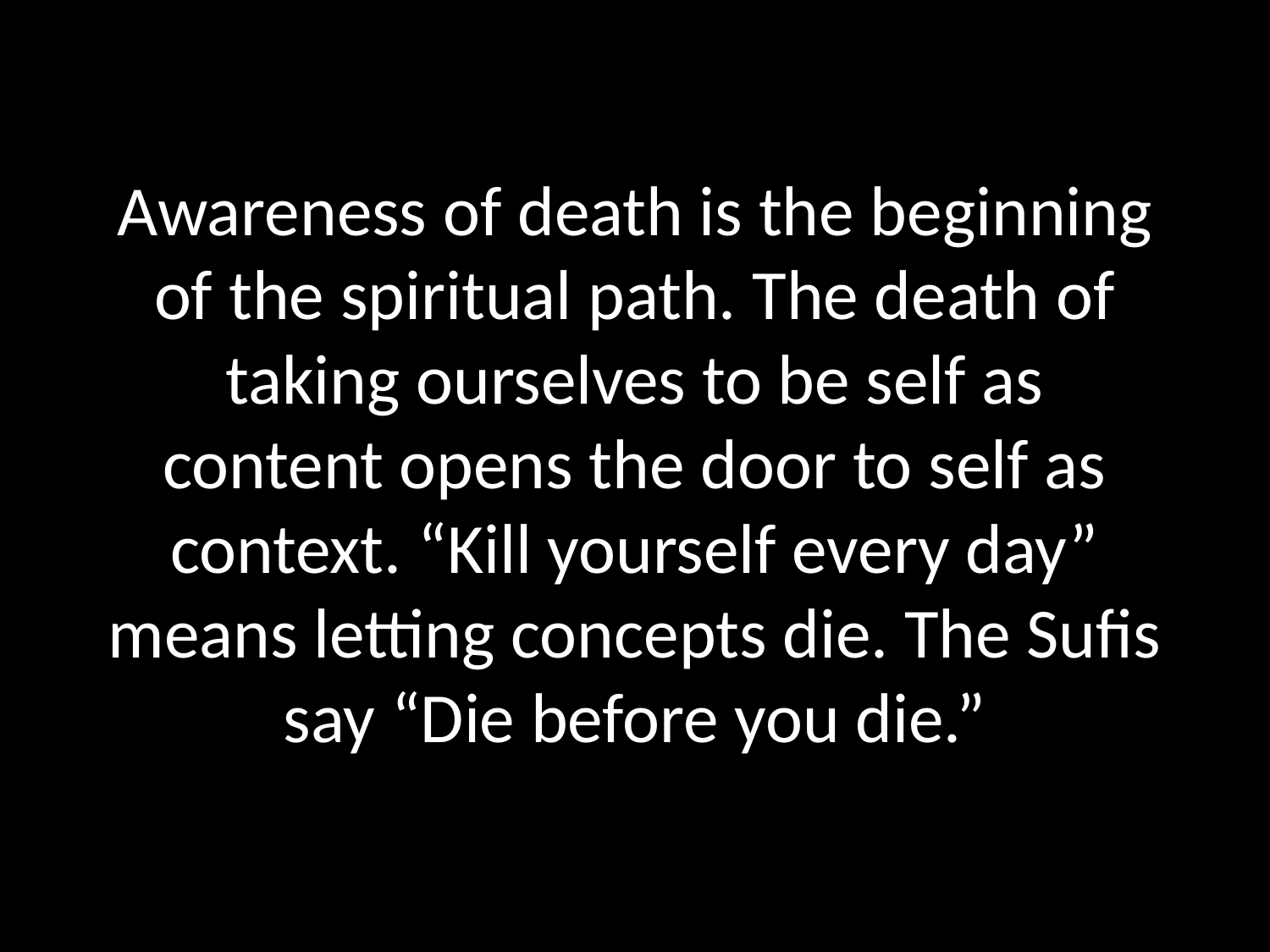

# Awareness of death is the beginning of the spiritual path. The death of taking ourselves to be self as content opens the door to self as context. “Kill yourself every day” means letting concepts die. The Sufis say “Die before you die.”